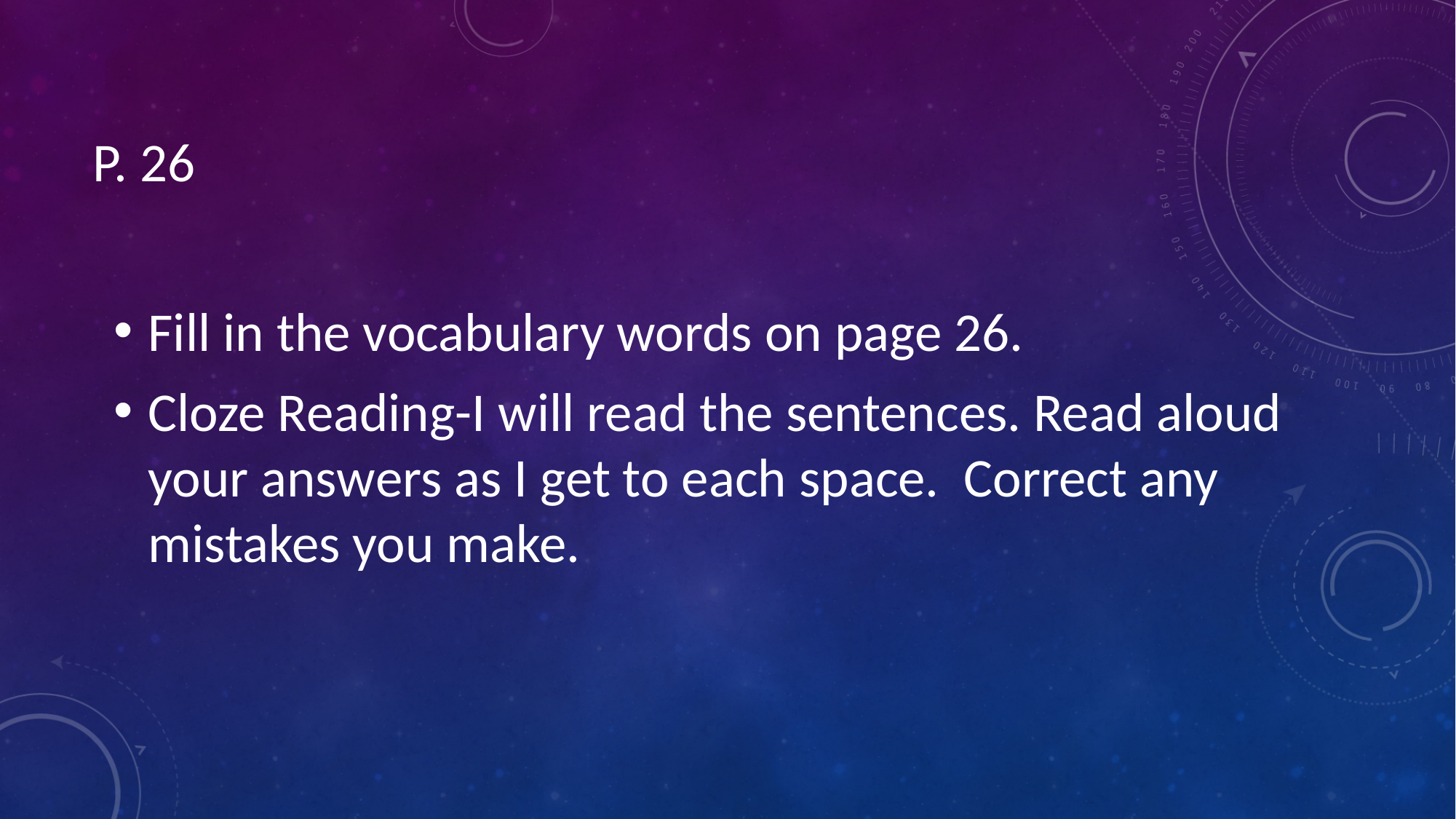

# p. 26
Fill in the vocabulary words on page 26.
Cloze Reading-I will read the sentences. Read aloud your answers as I get to each space.  Correct any mistakes you make.